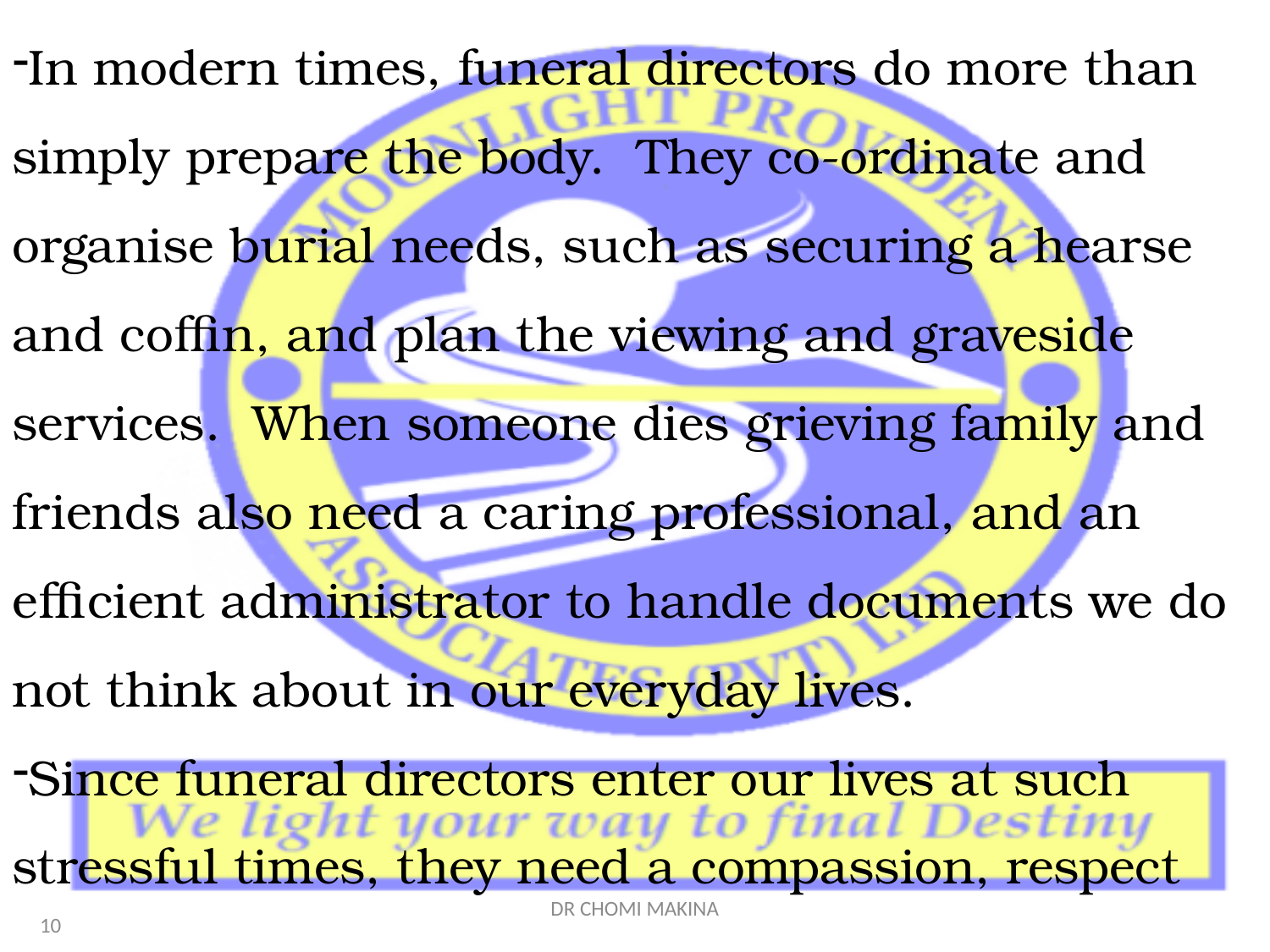

In modern times, funeral directors do more than simply prepare the body.  They co-ordinate and organise burial needs, such as securing a hearse and coffin, and plan the viewing and graveside services.  When someone dies grieving family and friends also need a caring professional, and an efficient administrator to handle documents we do not think about in our everyday lives.
Since funeral directors enter our lives at such stressful times, they need a compassion, respect
DR CHOMI MAKINA
10